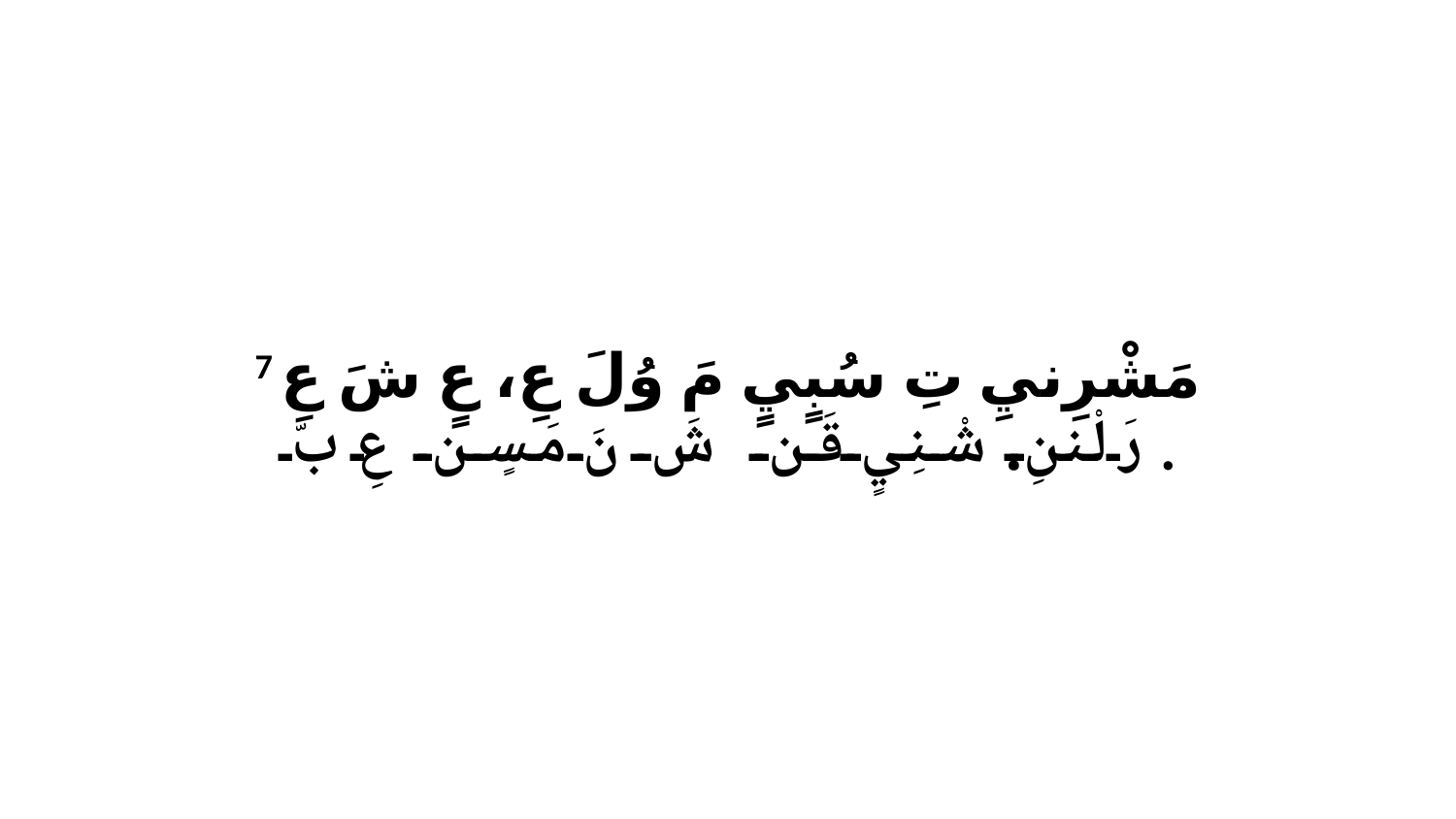

7 مَشْرِنيِ تِ سُبٍيٍ مَ وُلَ عِ، عٍ شَ عِ رَلْننِ.شْنِيٍ قَن شَ نَ مَسٍن عِ بّ.